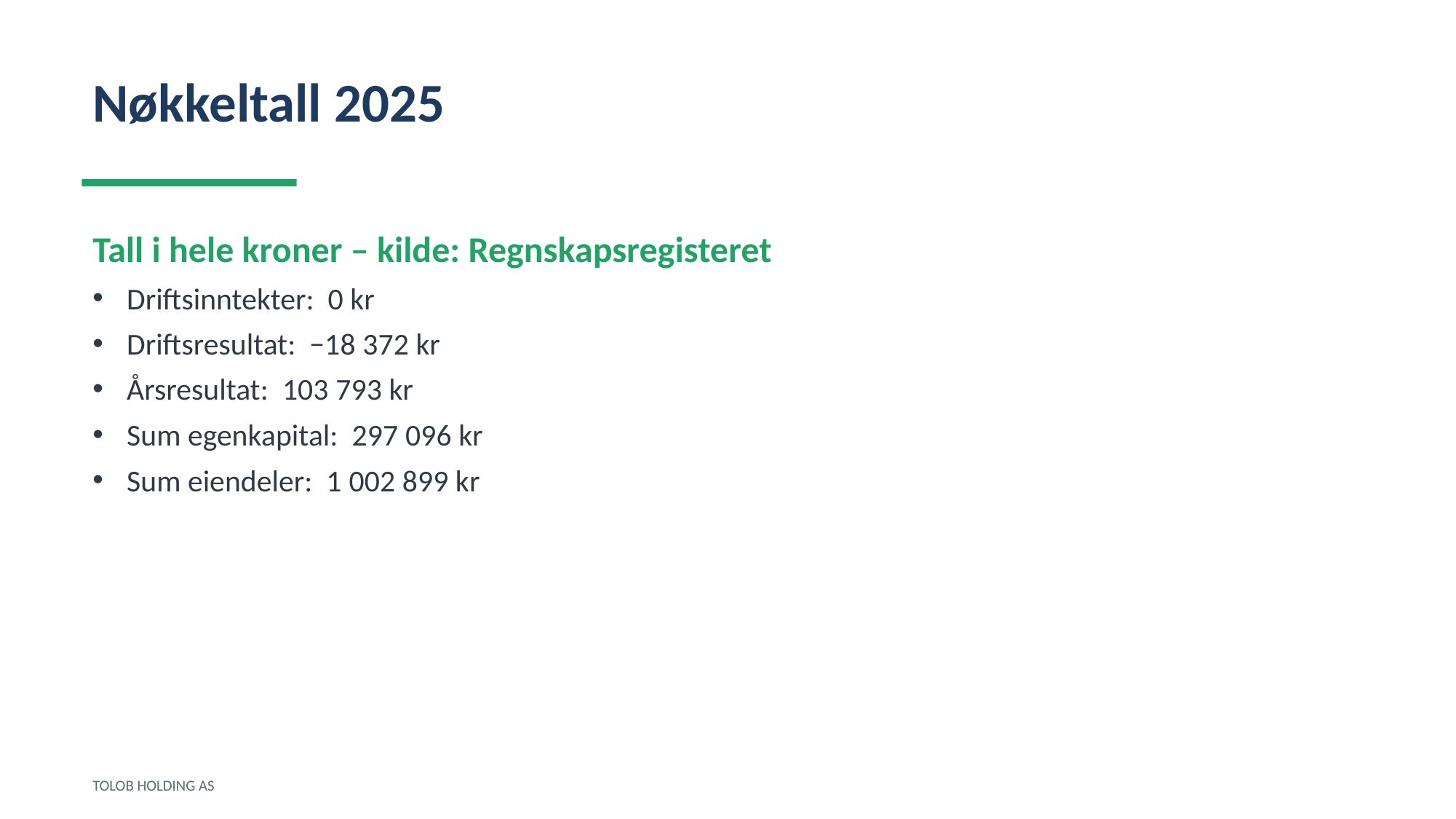

Nøkkeltall 2025

Tall i hele kroner – kilde: Regnskapsregisteret
Driftsinntekter:  0 kr
Driftsresultat:  −18 372 kr
Årsresultat:  103 793 kr
Sum egenkapital:  297 096 kr
Sum eiendeler:  1 002 899 kr
TOLOB HOLDING AS